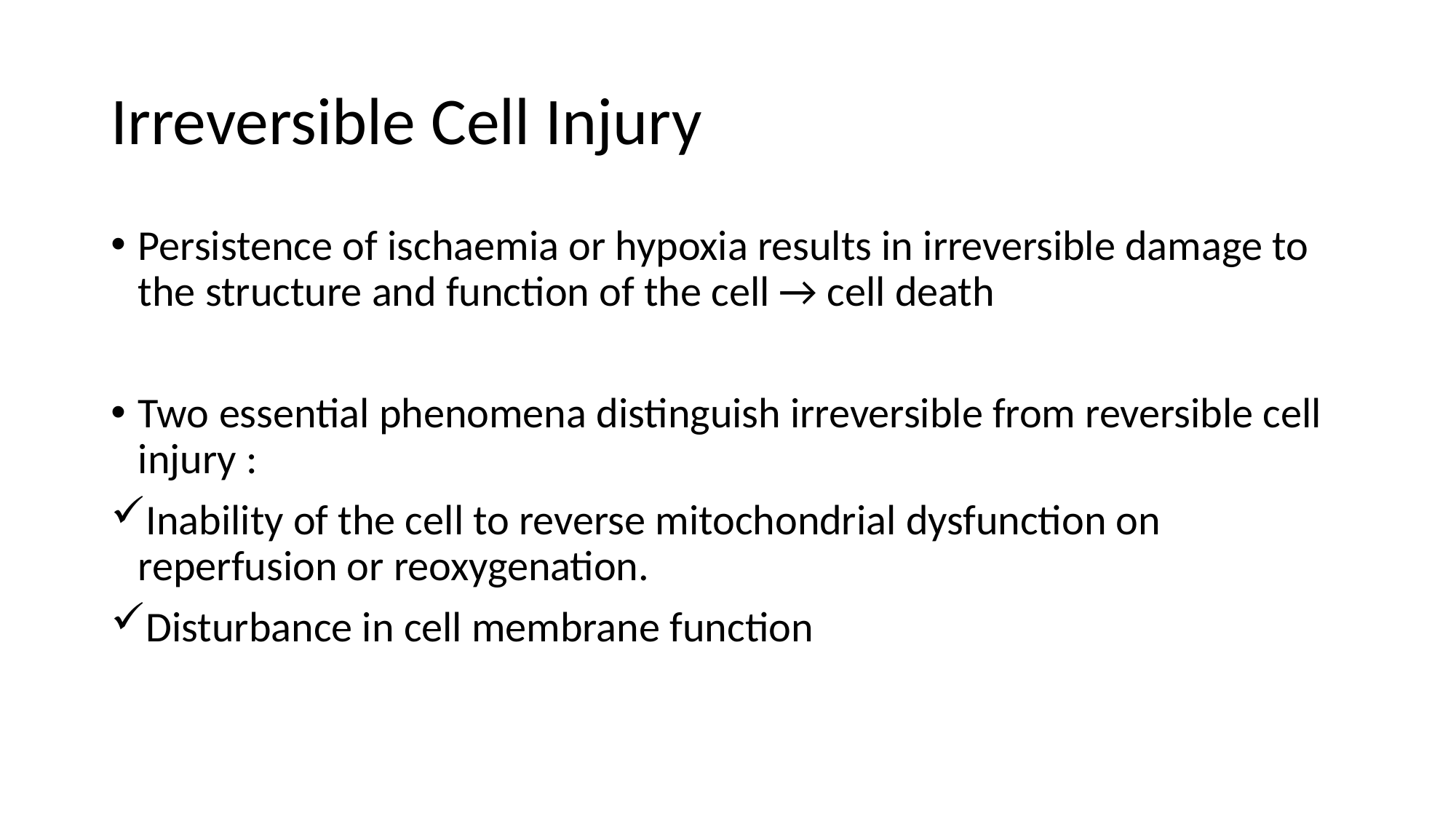

# Irreversible Cell Injury
Persistence of ischaemia or hypoxia results in irreversible damage to the structure and function of the cell → cell death

Two essential phenomena distinguish irreversible from reversible cell injury :
Inability of the cell to reverse mitochondrial dysfunction on reperfusion or reoxygenation.
Disturbance in cell membrane function